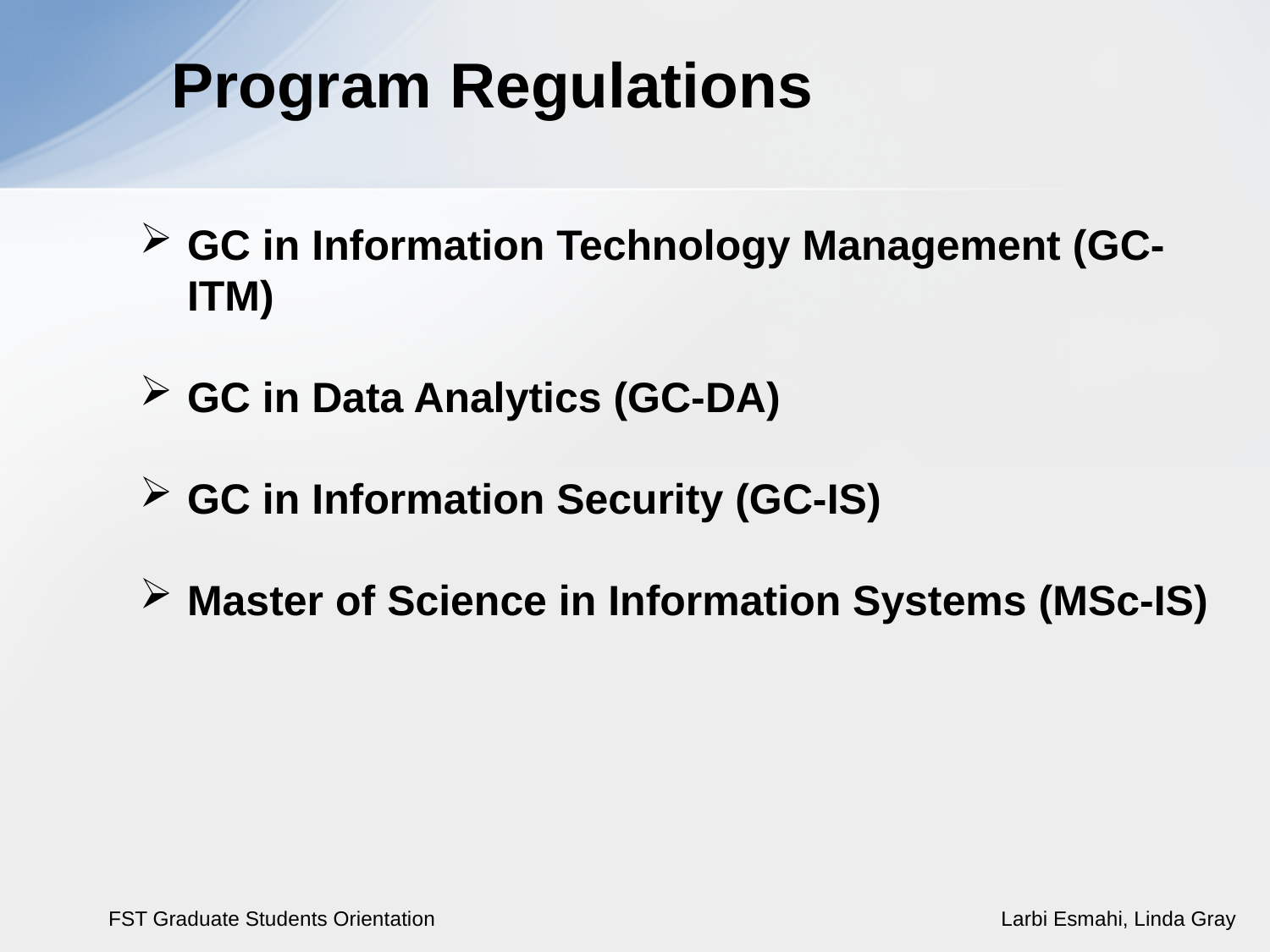

Program Regulations
GC in Information Technology Management (GC-ITM)

GC in Data Analytics (GC-DA)
GC in Information Security (GC-IS)

Master of Science in Information Systems (MSc-IS)
FST Graduate Students Orientation                                                                                                   Larbi Esmahi, Linda Gray